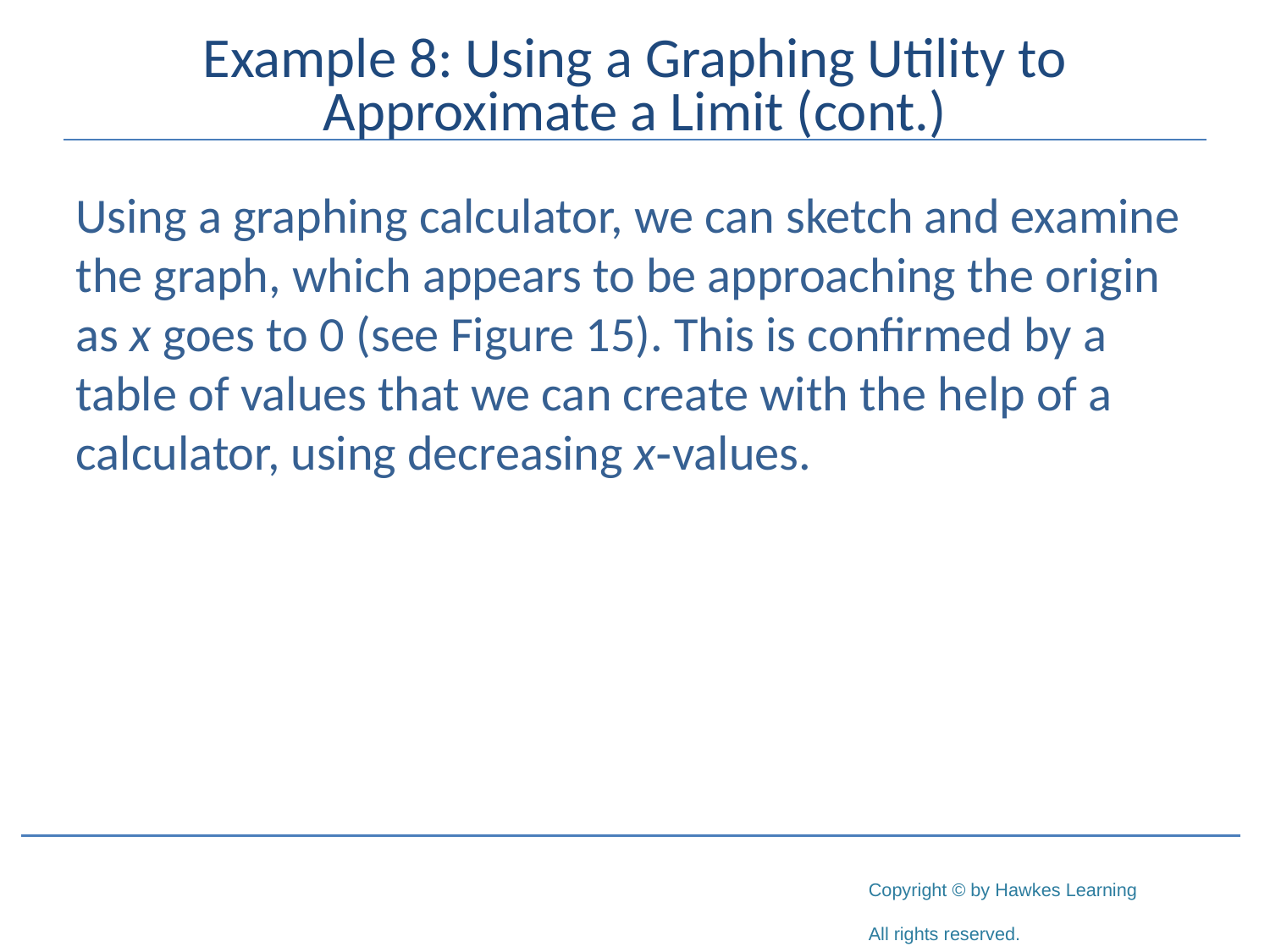

# Example 8: Using a Graphing Utility to Approximate a Limit (cont.)
Using a graphing calculator, we can sketch and examine the graph, which appears to be approaching the origin as x goes to 0 (see Figure 15). This is confirmed by a table of values that we can create with the help of a calculator, using decreasing x‑values.